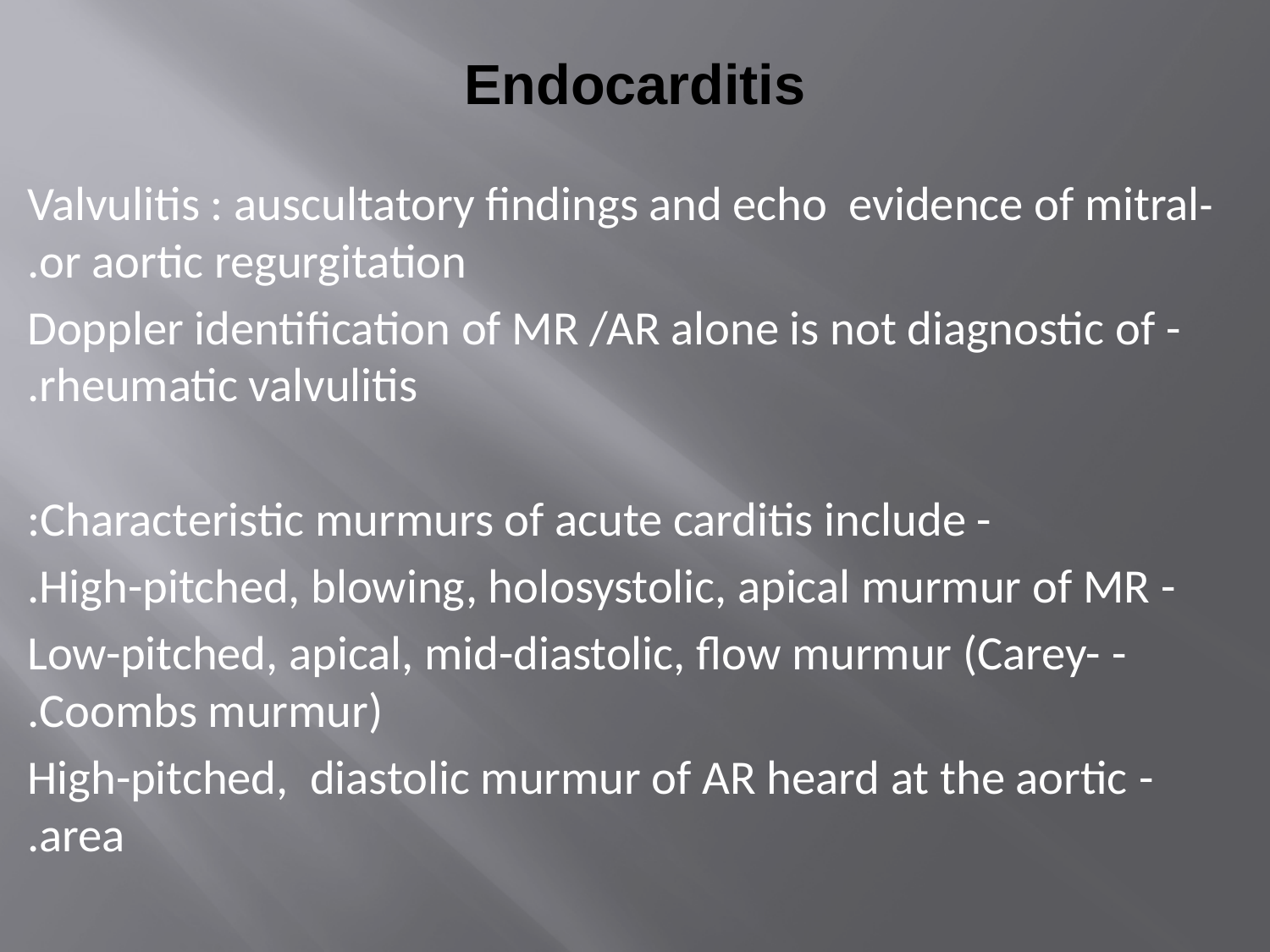

# Endocarditis
 -Valvulitis : auscultatory findings and echo  evidence of mitral or aortic regurgitation.
 - Doppler identification of MR /AR alone is not diagnostic of rheumatic valvulitis.

- Characteristic murmurs of acute carditis include:
 - High-pitched, blowing, holosystolic, apical murmur of MR.
- Low-pitched, apical, mid-diastolic, flow murmur (Carey-Coombs murmur).
- High-pitched,  diastolic murmur of AR heard at the aortic area.